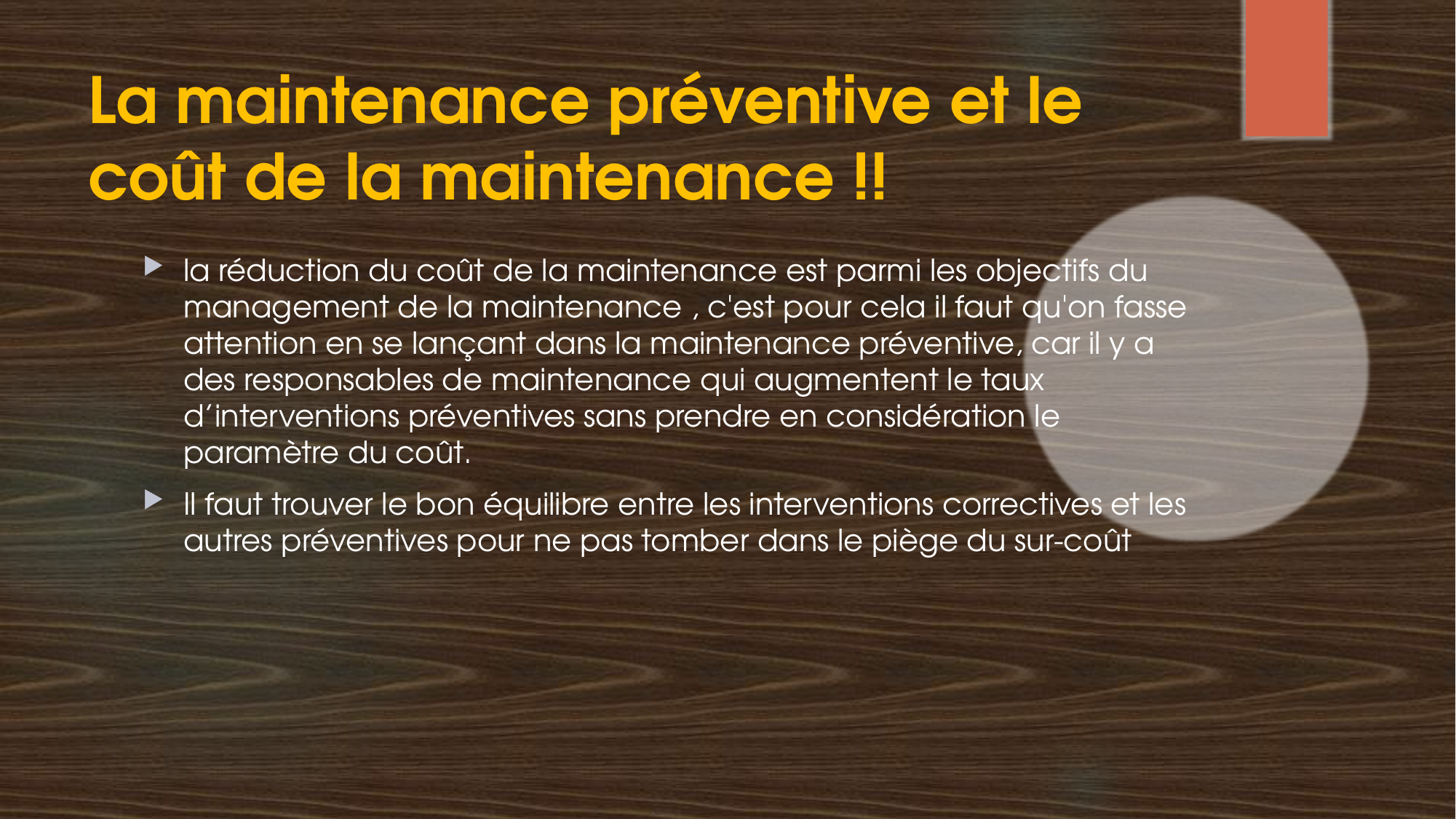

# La maintenance préventive et le coût de la maintenance !!
la réduction du coût de la maintenance est parmi les objectifs du management de la maintenance , c'est pour cela il faut qu'on fasse attention en se lançant dans la maintenance préventive, car il y a des responsables de maintenance qui augmentent le taux d’interventions préventives sans prendre en considération le paramètre du coût.
Il faut trouver le bon équilibre entre les interventions correctives et les autres préventives pour ne pas tomber dans le piège du sur-coût